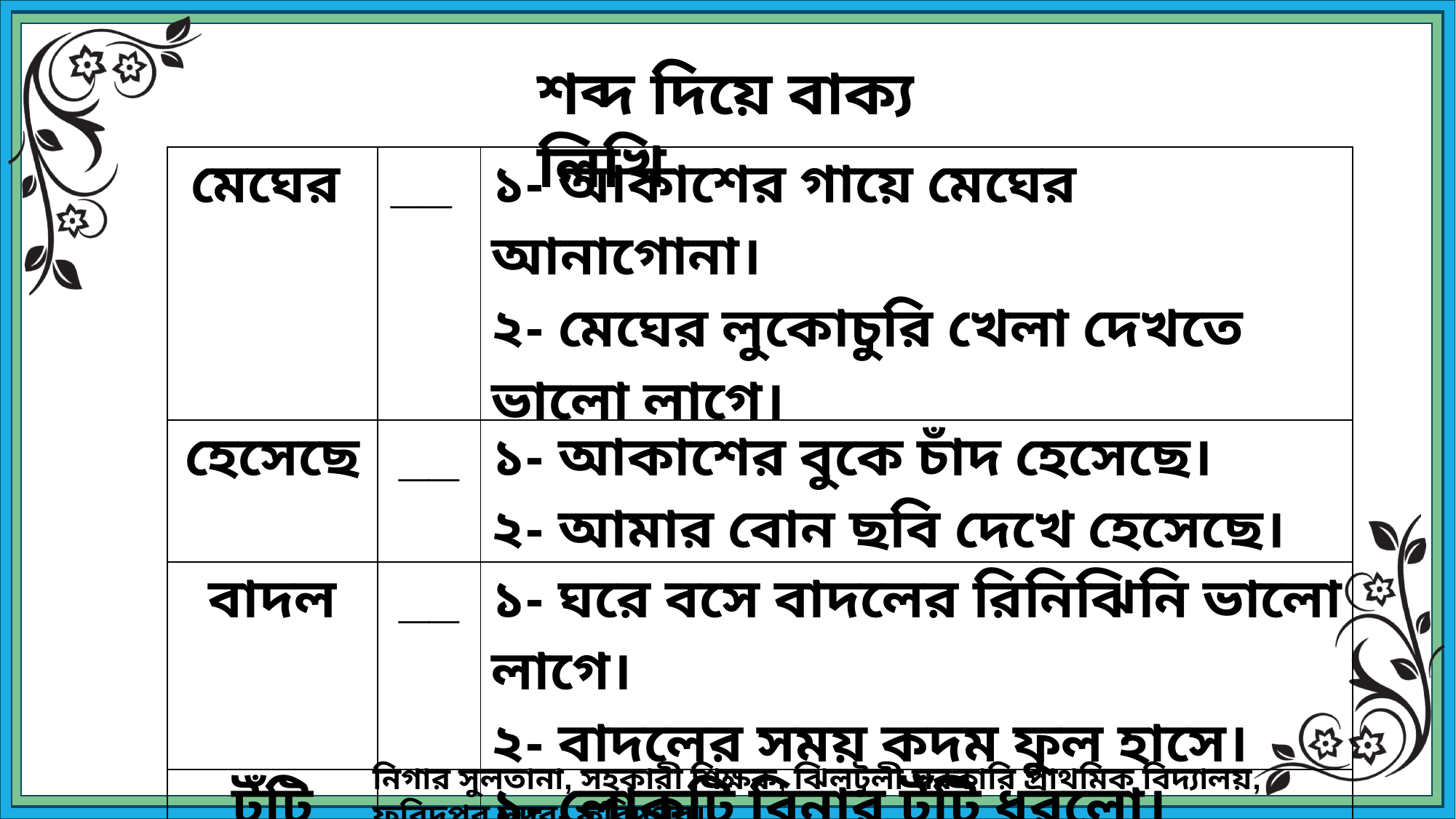

শব্দ দিয়ে বাক্য লিখি
| মেঘের | \_\_ | ১- আকাশের গায়ে মেঘের আনাগোনা। ২- মেঘের লুকোচুরি খেলা দেখতে ভালো লাগে। |
| --- | --- | --- |
| হেসেছে | \_\_ | ১- আকাশের বুকে চাঁদ হেসেছে। ২- আমার বোন ছবি দেখে হেসেছে। |
| বাদল | \_\_ | ১- ঘরে বসে বাদলের রিনিঝিনি ভালো লাগে। ২- বাদলের সময় কদম ফুল হাসে। |
| টুঁটি | \_\_ | ১- লোকটি বিনার টুঁটি ধরলো। ২- আমি চোরের টুঁটি ধরলাম। |